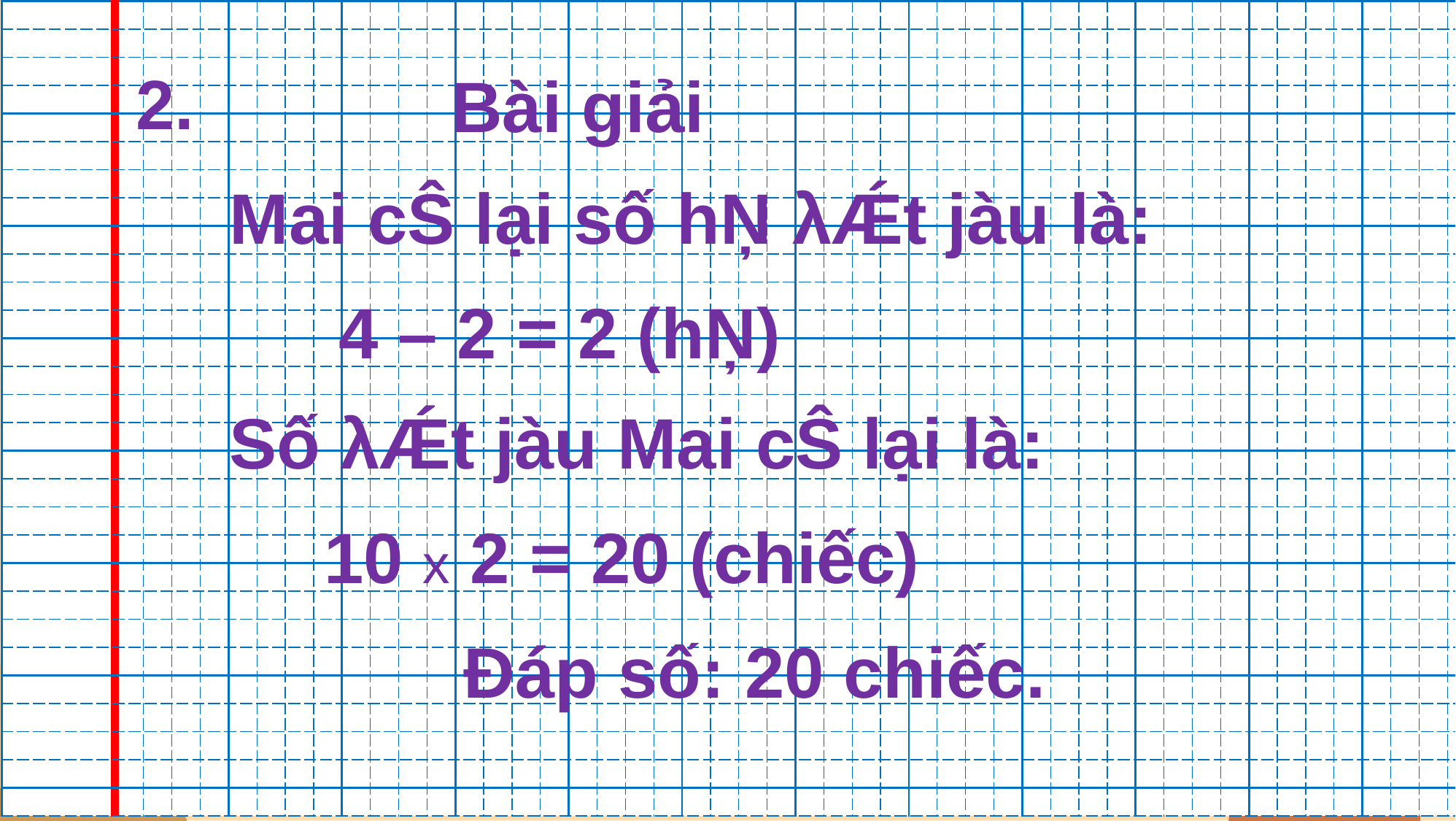

|  |  |  |  |  |  |  |  |  |  |  |  |  |  |  |  |  |  |  |  |  |  |  |  |  |  |  |  |  |  |  |  |  |  |  |  |  |  |  |  |  |  |  |  |  |  |  |  |  |  |  |  |
| --- | --- | --- | --- | --- | --- | --- | --- | --- | --- | --- | --- | --- | --- | --- | --- | --- | --- | --- | --- | --- | --- | --- | --- | --- | --- | --- | --- | --- | --- | --- | --- | --- | --- | --- | --- | --- | --- | --- | --- | --- | --- | --- | --- | --- | --- | --- | --- | --- | --- | --- | --- |
|  |  |  |  |  |  |  |  |  |  |  |  |  |  |  |  |  |  |  |  |  |  |  |  |  |  |  |  |  |  |  |  |  |  |  |  |  |  |  |  |  |  |  |  |  |  |  |  |  |  |  |  |
|  |  |  |  |  |  |  |  |  |  |  |  |  |  |  |  |  |  |  |  |  |  |  |  |  |  |  |  |  |  |  |  |  |  |  |  |  |  |  |  |  |  |  |  |  |  |  |  |  |  |  |  |
|  |  |  |  |  |  |  |  |  |  |  |  |  |  |  |  |  |  |  |  |  |  |  |  |  |  |  |  |  |  |  |  |  |  |  |  |  |  |  |  |  |  |  |  |  |  |  |  |  |  |  |  |
|  |  |  |  |  |  |  |  |  |  |  |  |  |  |  |  |  |  |  |  |  |  |  |  |  |  |  |  |  |  |  |  |  |  |  |  |  |  |  |  |  |  |  |  |  |  |  |  |  |  |  |  |
|  |  |  |  |  |  |  |  |  |  |  |  |  |  |  |  |  |  |  |  |  |  |  |  |  |  |  |  |  |  |  |  |  |  |  |  |  |  |  |  |  |  |  |  |  |  |  |  |  |  |  |  |
|  |  |  |  |  |  |  |  |  |  |  |  |  |  |  |  |  |  |  |  |  |  |  |  |  |  |  |  |  |  |  |  |  |  |  |  |  |  |  |  |  |  |  |  |  |  |  |  |  |  |  |  |
|  |  |  |  |  |  |  |  |  |  |  |  |  |  |  |  |  |  |  |  |  |  |  |  |  |  |  |  |  |  |  |  |  |  |  |  |  |  |  |  |  |  |  |  |  |  |  |  |  |  |  |  |
|  |  |  |  |  |  |  |  |  |  |  |  |  |  |  |  |  |  |  |  |  |  |  |  |  |  |  |  |  |  |  |  |  |  |  |  |  |  |  |  |  |  |  |  |  |  |  |  |  |  |  |  |
|  |  |  |  |  |  |  |  |  |  |  |  |  |  |  |  |  |  |  |  |  |  |  |  |  |  |  |  |  |  |  |  |  |  |  |  |  |  |  |  |  |  |  |  |  |  |  |  |  |  |  |  |
|  |  |  |  |  |  |  |  |  |  |  |  |  |  |  |  |  |  |  |  |  |  |  |  |  |  |  |  |  |  |  |  |  |  |  |  |  |  |  |  |  |  |  |  |  |  |  |  |  |  |  |  |
|  |  |  |  |  |  |  |  |  |  |  |  |  |  |  |  |  |  |  |  |  |  |  |  |  |  |  |  |  |  |  |  |  |  |  |  |  |  |  |  |  |  |  |  |  |  |  |  |  |  |  |  |
|  |  |  |  |  |  |  |  |  |  |  |  |  |  |  |  |  |  |  |  |  |  |  |  |  |  |  |  |  |  |  |  |  |  |  |  |  |  |  |  |  |  |  |  |  |  |  |  |  |  |  |  |
|  |  |  |  |  |  |  |  |  |  |  |  |  |  |  |  |  |  |  |  |  |  |  |  |  |  |  |  |  |  |  |  |  |  |  |  |  |  |  |  |  |  |  |  |  |  |  |  |  |  |  |  |
|  |  |  |  |  |  |  |  |  |  |  |  |  |  |  |  |  |  |  |  |  |  |  |  |  |  |  |  |  |  |  |  |  |  |  |  |  |  |  |  |  |  |  |  |  |  |  |  |  |  |  |  |
|  |  |  |  |  |  |  |  |  |  |  |  |  |  |  |  |  |  |  |  |  |  |  |  |  |  |  |  |  |  |  |  |  |  |  |  |  |  |  |  |  |  |  |  |  |  |  |  |  |  |  |  |
|  |  |  |  |  |  |  |  |  |  |  |  |  |  |  |  |  |  |  |  |  |  |  |  |  |  |  |  |  |  |  |  |  |  |  |  |  |  |  |  |  |  |  |  |  |  |  |  |  |  |  |  |
|  |  |  |  |  |  |  |  |  |  |  |  |  |  |  |  |  |  |  |  |  |  |  |  |  |  |  |  |  |  |  |  |  |  |  |  |  |  |  |  |  |  |  |  |  |  |  |  |  |  |  |  |
|  |  |  |  |  |  |  |  |  |  |  |  |  |  |  |  |  |  |  |  |  |  |  |  |  |  |  |  |  |  |  |  |  |  |  |  |  |  |  |  |  |  |  |  |  |  |  |  |  |  |  |  |
|  |  |  |  |  |  |  |  |  |  |  |  |  |  |  |  |  |  |  |  |  |  |  |  |  |  |  |  |  |  |  |  |  |  |  |  |  |  |  |  |  |  |  |  |  |  |  |  |  |  |  |  |
|  |  |  |  |  |  |  |  |  |  |  |  |  |  |  |  |  |  |  |  |  |  |  |  |  |  |  |  |  |  |  |  |  |  |  |  |  |  |  |  |  |  |  |  |  |  |  |  |  |  |  |  |
|  |  |  |  |  |  |  |  |  |  |  |  |  |  |  |  |  |  |  |  |  |  |  |  |  |  |  |  |  |  |  |  |  |  |  |  |  |  |  |  |  |  |  |  |  |  |  |  |  |  |  |  |
|  |  |  |  |  |  |  |  |  |  |  |  |  |  |  |  |  |  |  |  |  |  |  |  |  |  |  |  |  |  |  |  |  |  |  |  |  |  |  |  |  |  |  |  |  |  |  |  |  |  |  |  |
|  |  |  |  |  |  |  |  |  |  |  |  |  |  |  |  |  |  |  |  |  |  |  |  |  |  |  |  |  |  |  |  |  |  |  |  |  |  |  |  |  |  |  |  |  |  |  |  |  |  |  |  |
|  |  |  |  |  |  |  |  |  |  |  |  |  |  |  |  |  |  |  |  |  |  |  |  |  |  |  |  |  |  |  |  |  |  |  |  |  |  |  |  |  |  |  |  |  |  |  |  |  |  |  |  |
|  |  |  |  |  |  |  |  |  |  |  |  |  |  |  |  |  |  |  |  |  |  |  |  |  |  |  |  |  |  |  |  |  |  |  |  |  |  |  |  |  |  |  |  |  |  |  |  |  |  |  |  |
|  |  |  |  |  |  |  |  |  |  |  |  |  |  |  |  |  |  |  |  |  |  |  |  |  |  |  |  |  |  |  |  |  |  |  |  |  |  |  |  |  |  |  |  |  |  |  |  |  |  |  |  |
|  |  |  |  |  |  |  |  |  |  |  |  |  |  |  |  |  |  |  |  |  |  |  |  |  |  |  |  |  |  |  |  |  |  |  |  |  |  |  |  |  |  |  |  |  |  |  |  |  |  |  |  |
|  |  |  |  |  |  |  |  |  |  |  |  |  |  |  |  |  |  |  |  |  |  |  |  |  |  |  |  |  |  |  |  |  |  |  |  |  |  |  |  |  |  |  |  |  |  |  |  |  |  |  |  |
2.
Bài giải
Mai cŜ lại số hŅ λǼt jàu là:
4 – 2 = 2 (hŅ)
Số λǼt jàu Mai cŜ lại là:
10 x 2 = 20 (chiếc)
Đáp số: 20 chiếc.